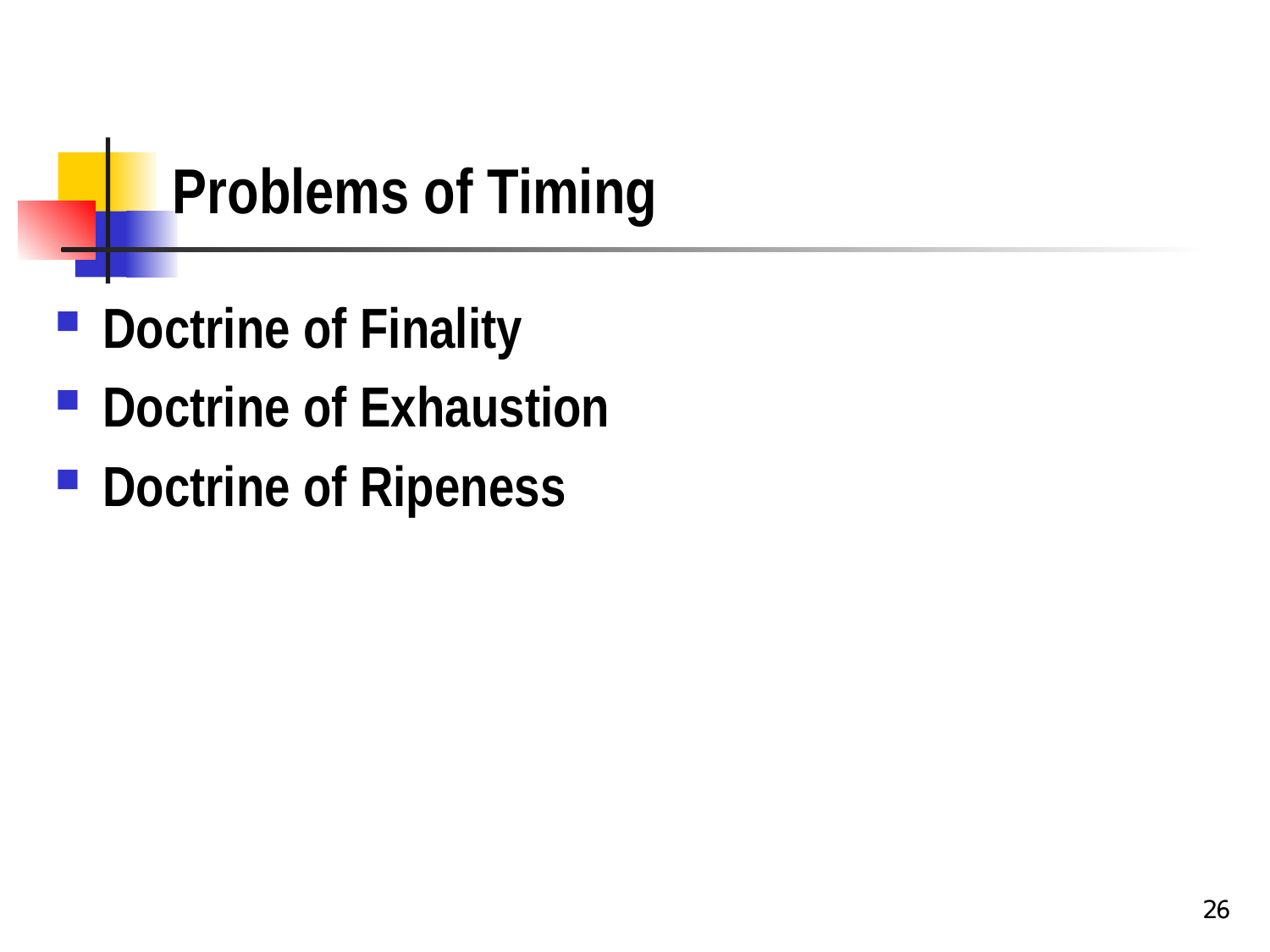

# Problems of Timing
Doctrine of Finality
Doctrine of Exhaustion
Doctrine of Ripeness
26